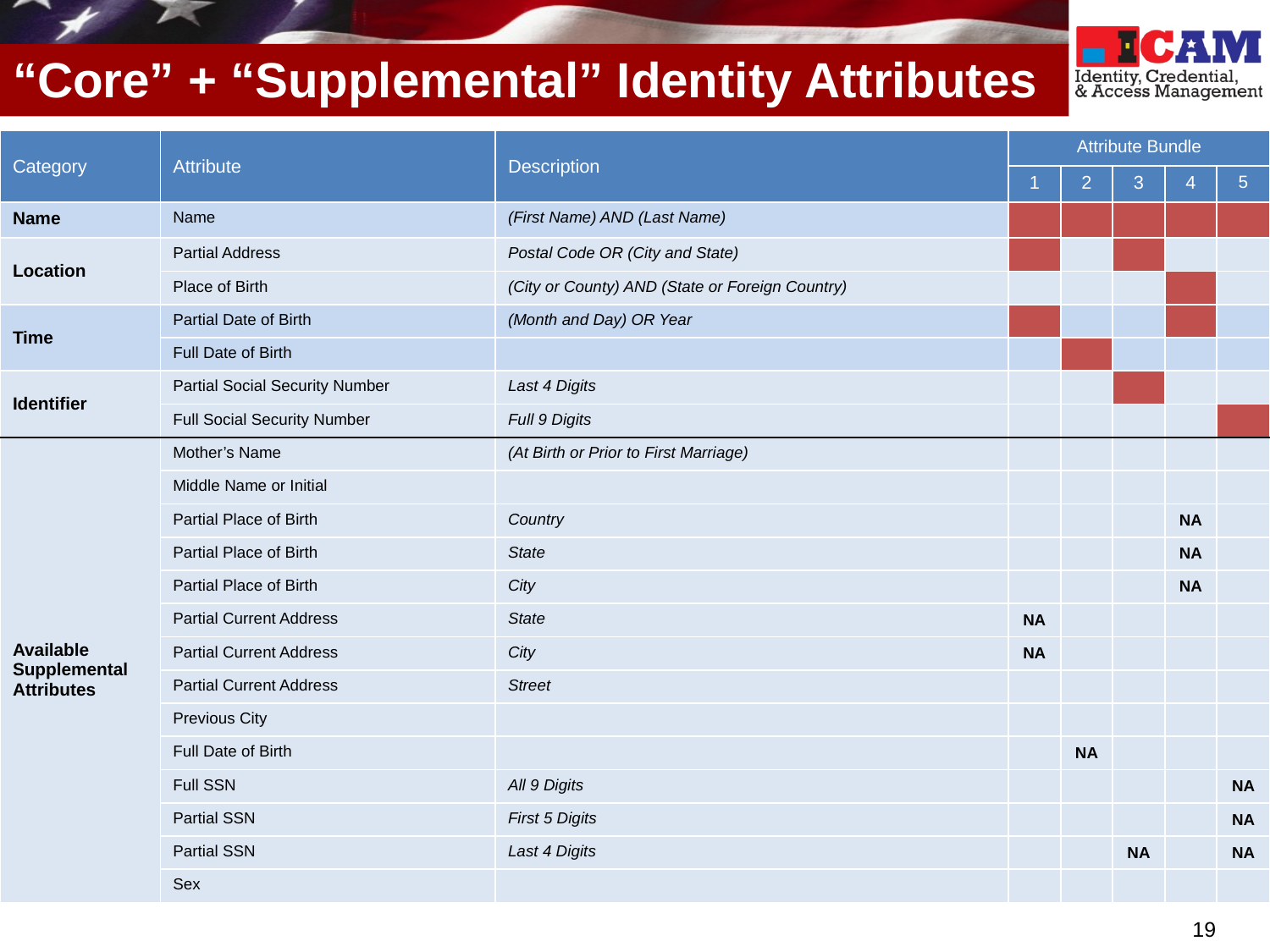

# “Core” + “Supplemental” Identity Attributes
| Category | Attribute | Description | Attribute Bundle |  |  |  |  |
| --- | --- | --- | --- | --- | --- | --- | --- |
|  |  |  | 1 | 2 | 3 | 4 | 5 |
| Name | Name | (First Name) AND (Last Name) |  |  |  |  |  |
| Location | Partial Address | Postal Code OR (City and State) |  |  |  |  |  |
|  | Place of Birth | (City or County) AND (State or Foreign Country) |  |  |  |  |  |
| Time | Partial Date of Birth | (Month and Day) OR Year |  |  |  |  |  |
|  | Full Date of Birth |  |  |  |  |  |  |
| Identifier | Partial Social Security Number | Last 4 Digits |  |  |  |  |  |
|  | Full Social Security Number | Full 9 Digits |  |  |  |  |  |
| Available Supplemental Attributes | Mother’s Name | (At Birth or Prior to First Marriage) |  |  |  |  |  |
|  | Middle Name or Initial |  |  |  |  |  |  |
|  | Partial Place of Birth | Country |  |  |  | NA |  |
|  | Partial Place of Birth | State |  |  |  | NA |  |
|  | Partial Place of Birth | City |  |  |  | NA |  |
|  | Partial Current Address | State | NA |  |  |  |  |
|  | Partial Current Address | City | NA |  |  |  |  |
|  | Partial Current Address | Street |  |  |  |  |  |
|  | Previous City |  |  |  |  |  |  |
|  | Full Date of Birth |  |  | NA |  |  |  |
|  | Full SSN | All 9 Digits |  |  |  |  | NA |
|  | Partial SSN | First 5 Digits |  |  |  |  | NA |
|  | Partial SSN | Last 4 Digits |  |  | NA |  | NA |
|  | Sex |  |  |  |  |  |  |